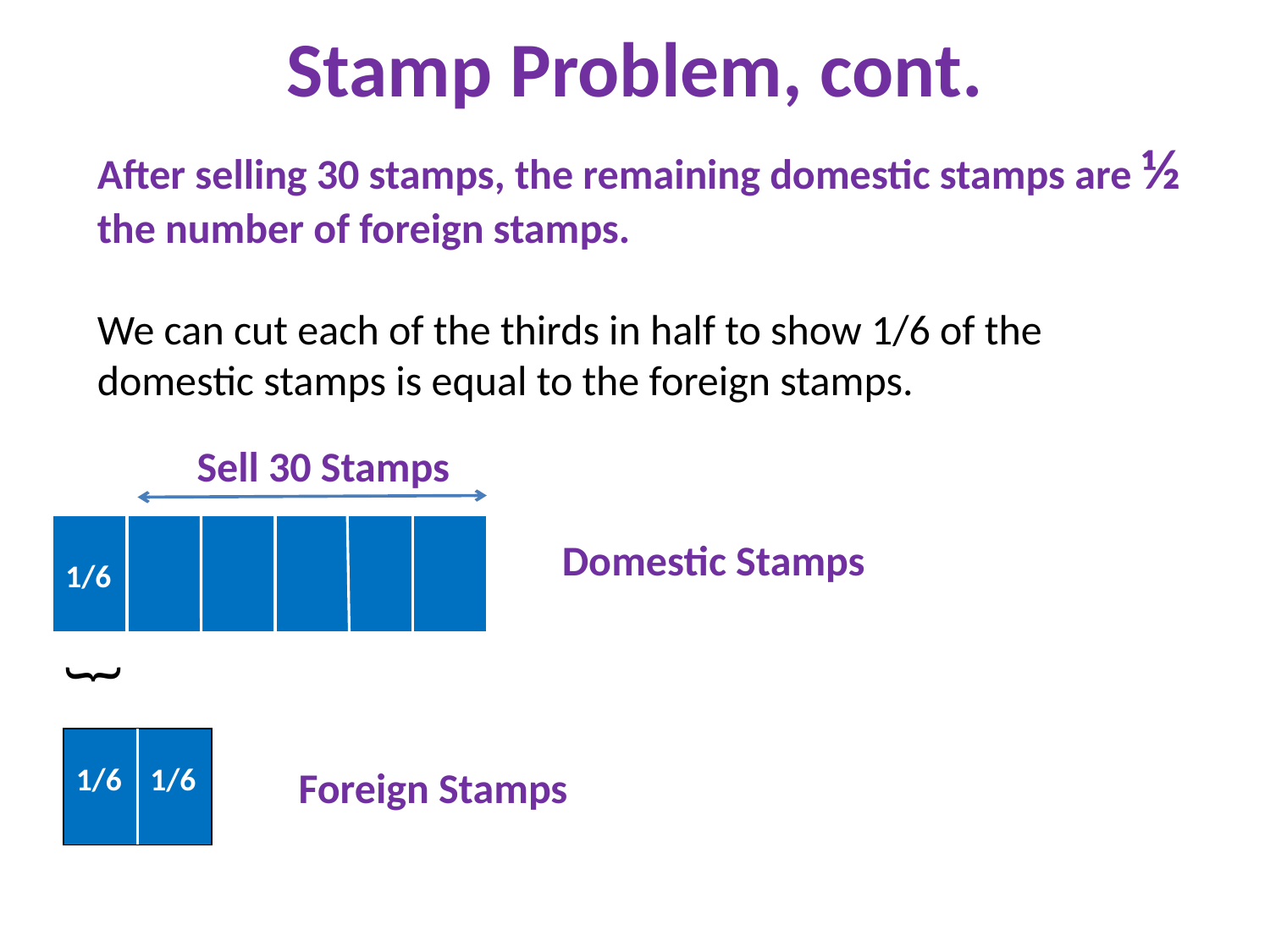

# Stamp Problem, cont.
After selling 30 stamps, the remaining domestic stamps are ½ the number of foreign stamps.

We can cut each of the thirds in half to show 1/6 of the domestic stamps is equal to the foreign stamps.

      Sell 30 Stamps

 Domestic Stamps

1/6
{

Foreign Stamps

1/6
1/6